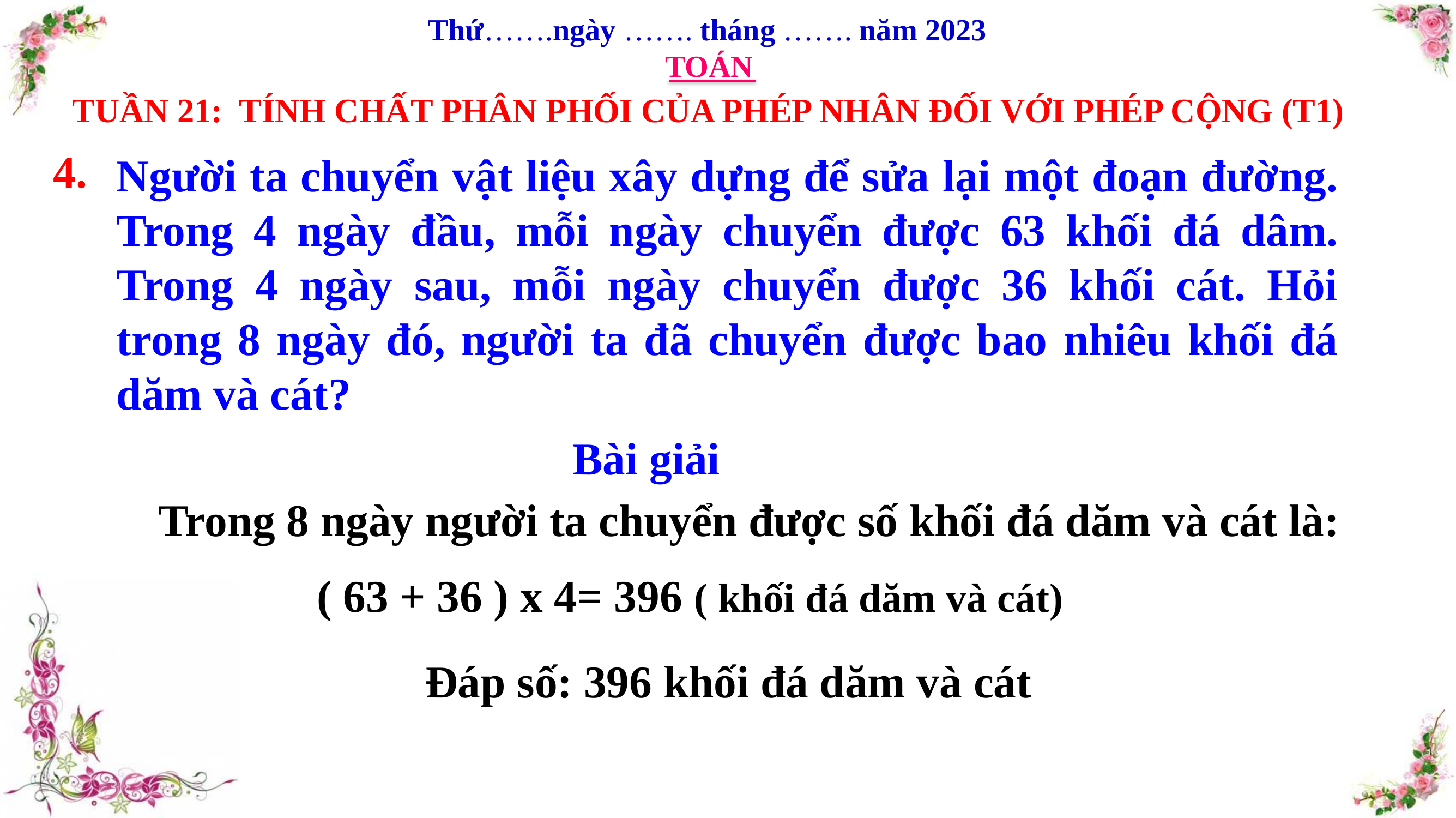

Thứ…….ngày ……. tháng ……. năm 2023
TOÁN
TUẦN 21:  TÍNH CHẤT PHÂN PHỐI CỦA PHÉP NHÂN ĐỐI VỚI PHÉP CỘNG (T1)
4.
Người ta chuyển vật liệu xây dựng để sửa lại một đoạn đường. Trong 4 ngày đầu, mỗi ngày chuyển được 63 khối đá dâm. Trong 4 ngày sau, mỗi ngày chuyển được 36 khối cát. Hỏi trong 8 ngày đó, người ta đã chuyển được bao nhiêu khối đá dăm và cát?
Bài giải
Trong 8 ngày người ta chuyển được số khối đá dăm và cát là:
( 63 + 36 ) x 4= 396 ( khối đá dăm và cát)
Đáp số: 396 khối đá dăm và cát